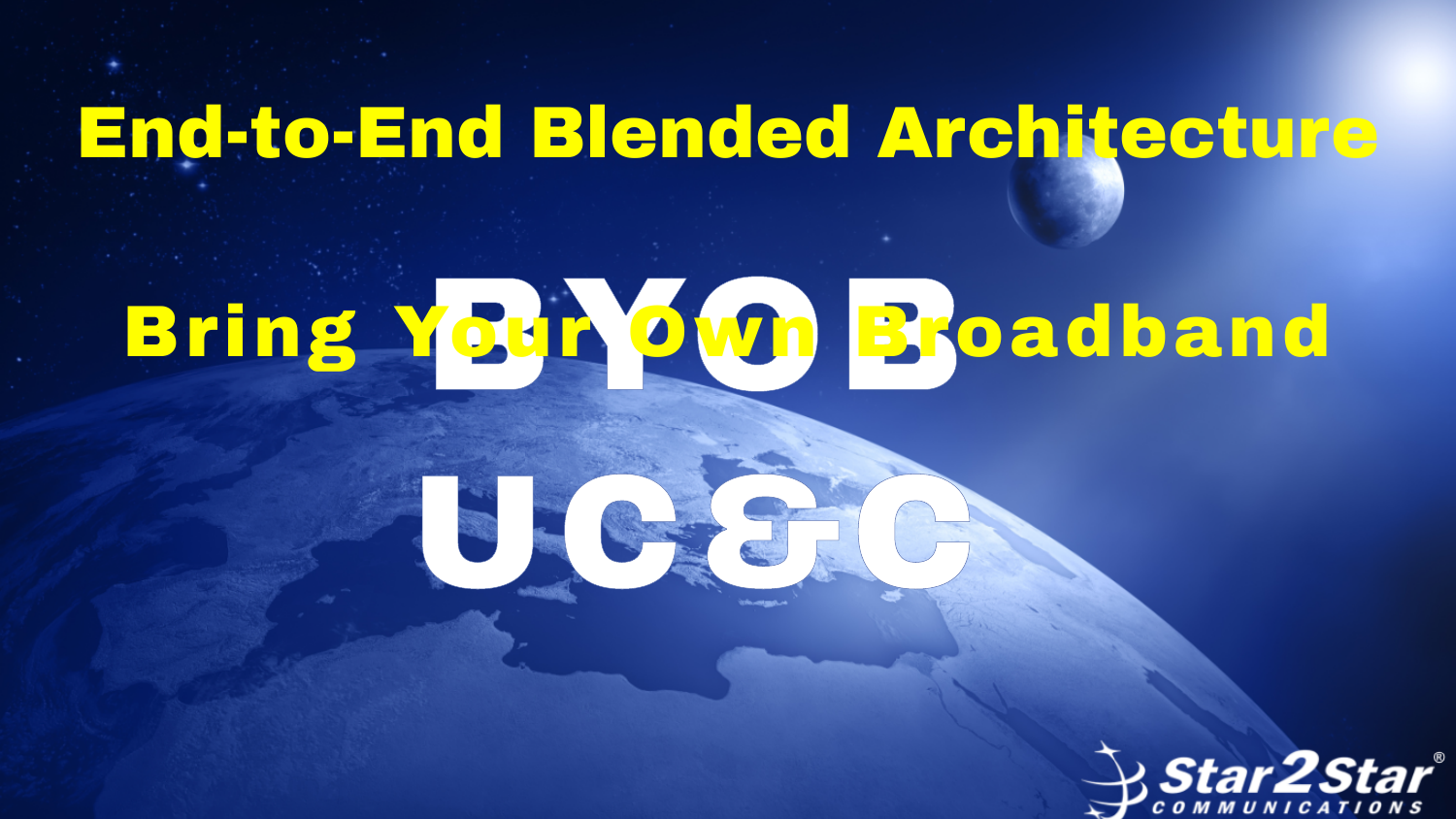

End-to-End Blended Architecture
BYOB
Bring Your Own Broadband
UC&C